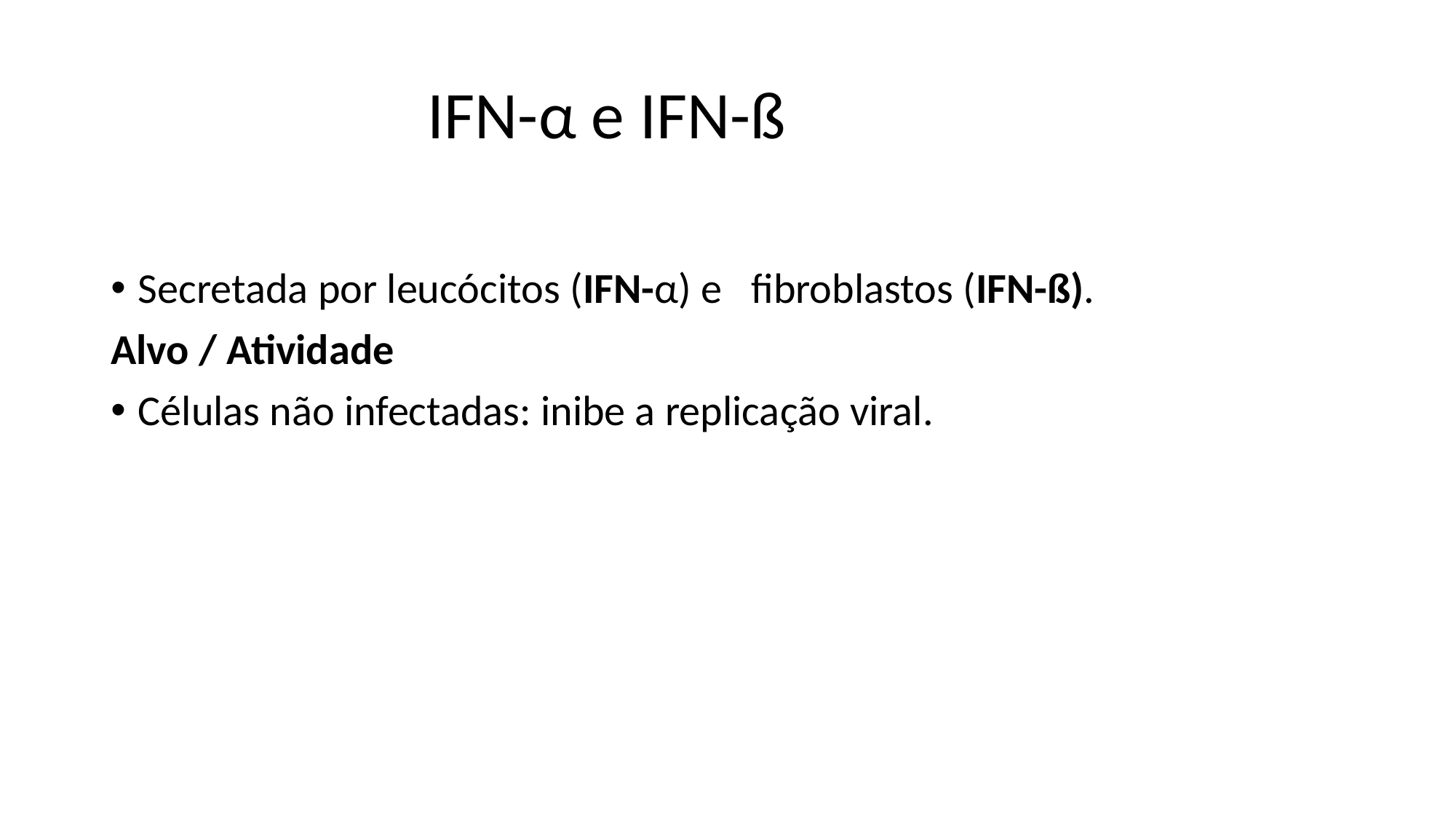

# IFN-α e IFN-ß
Secretada por leucócitos (IFN-α) e   fibroblastos (IFN-ß).
Alvo / Atividade
Células não infectadas: inibe a replicação viral.